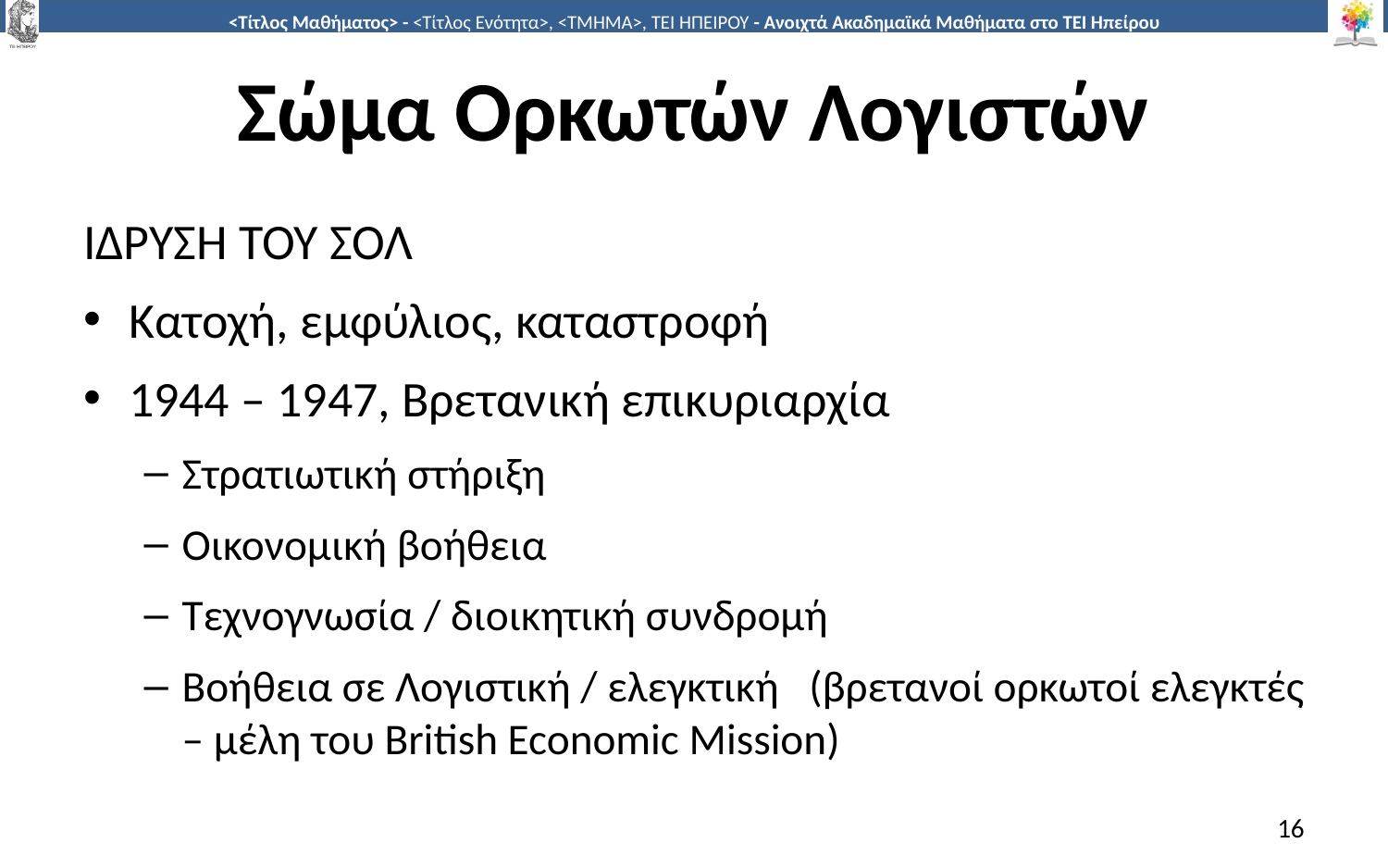

# Σώμα Ορκωτών Λογιστών
ΙΔΡΥΣΗ ΤΟΥ ΣΟΛ
Κατοχή, εμφύλιος, καταστροφή
1944 – 1947, Βρετανική επικυριαρχία
Στρατιωτική στήριξη
Οικονομική βοήθεια
Τεχνογνωσία / διοικητική συνδρομή
Βοήθεια σε Λογιστική / ελεγκτική   (βρετανοί ορκωτοί ελεγκτές – μέλη του British Economic Mission)

16